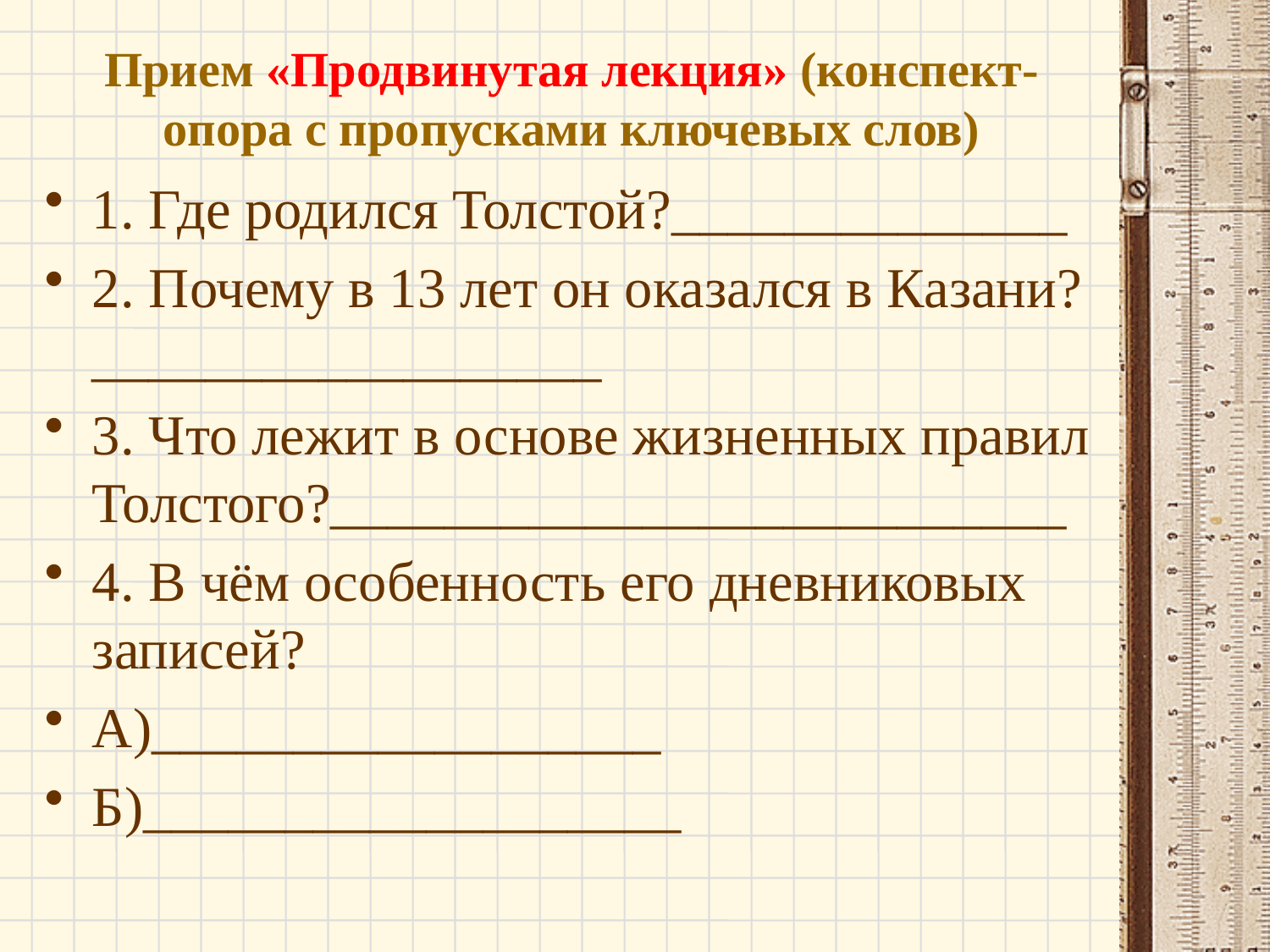

# Прием «Продвинутая лекция» (конспект-опора с пропусками ключевых слов)
1. Где родился Толстой?______________
2. Почему в 13 лет он оказался в Казани?__________________
3. Что лежит в основе жизненных правил Толстого?__________________________
4. В чём особенность его дневниковых записей?
А)__________________
Б)___________________